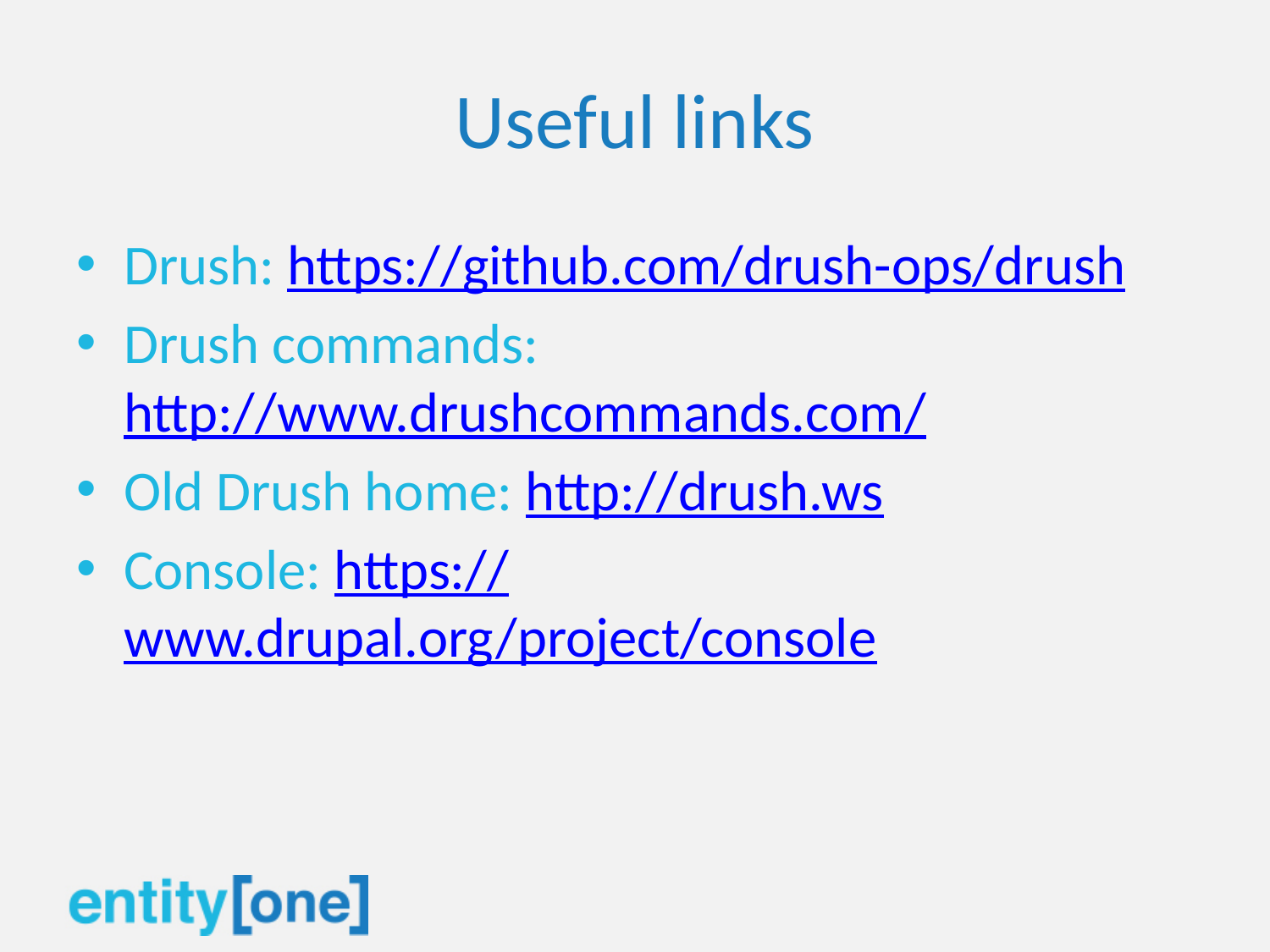

# Useful links
Drush: https://github.com/drush-ops/drush
Drush commands: http://www.drushcommands.com/
Old Drush home: http://drush.ws
Console: https://www.drupal.org/project/console